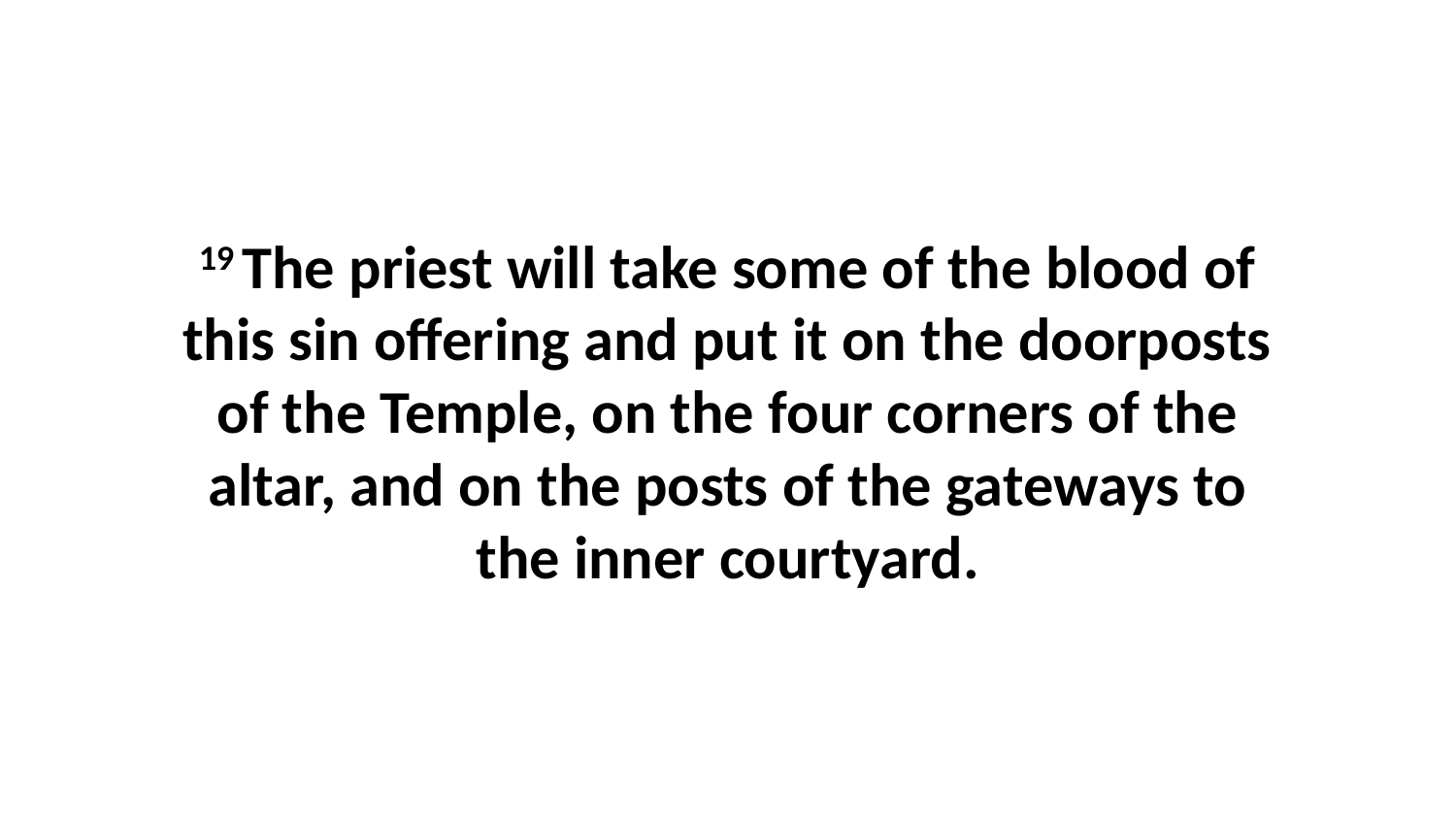

19 The priest will take some of the blood of this sin offering and put it on the doorposts of the Temple, on the four corners of the altar, and on the posts of the gateways to the inner courtyard.